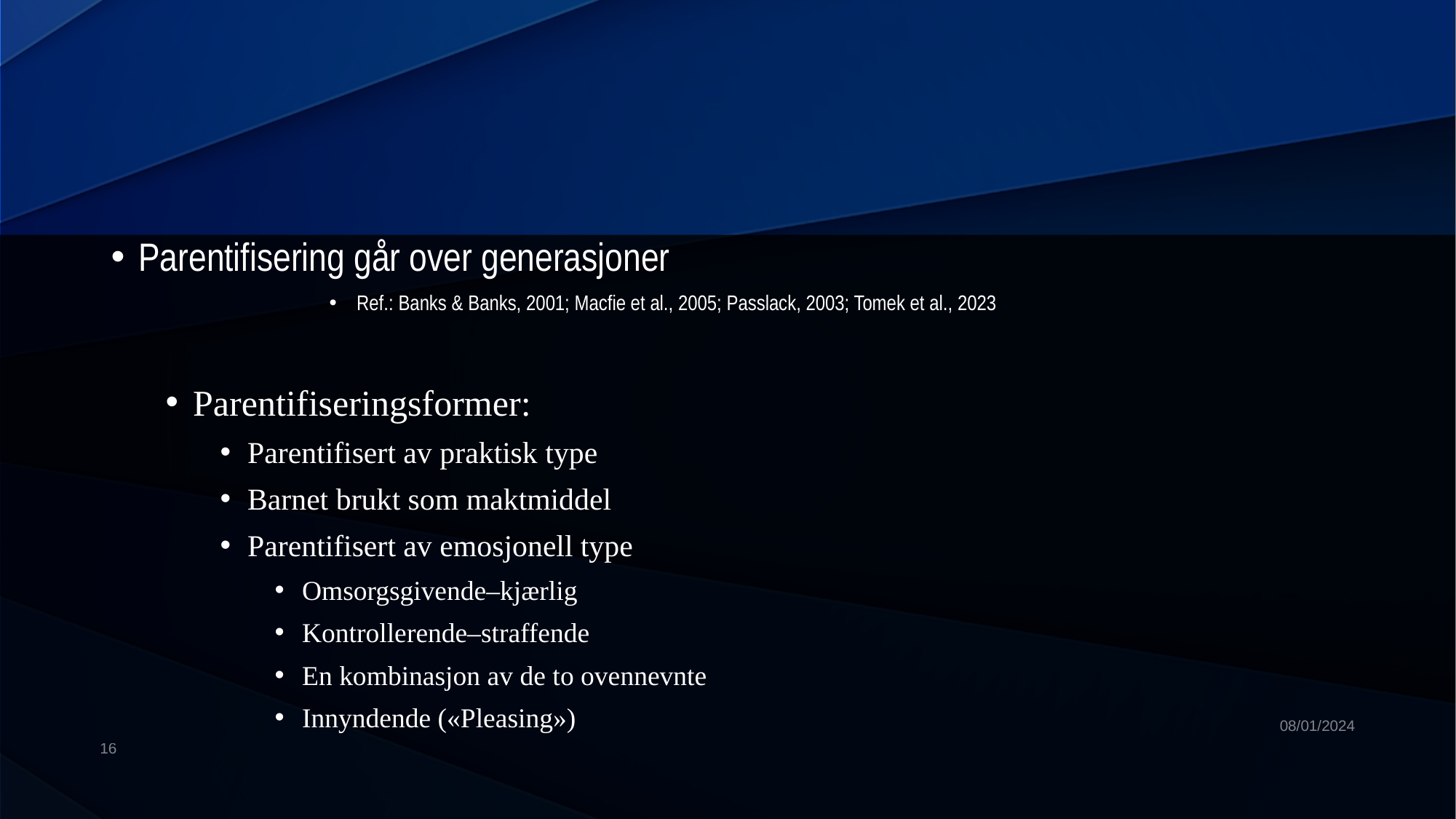

#
Parentifisering går over generasjoner
Ref.: Banks & Banks, 2001; Macfie et al., 2005; Passlack, 2003; Tomek et al., 2023

Parentifiseringsformer:
Parentifisert av praktisk type
Barnet brukt som maktmiddel
Parentifisert av emosjonell type
Omsorgsgivende–kjærlig
Kontrollerende–straffende
En kombinasjon av de to ovennevnte
Innyndende («Pleasing»)

08/01/2024
16